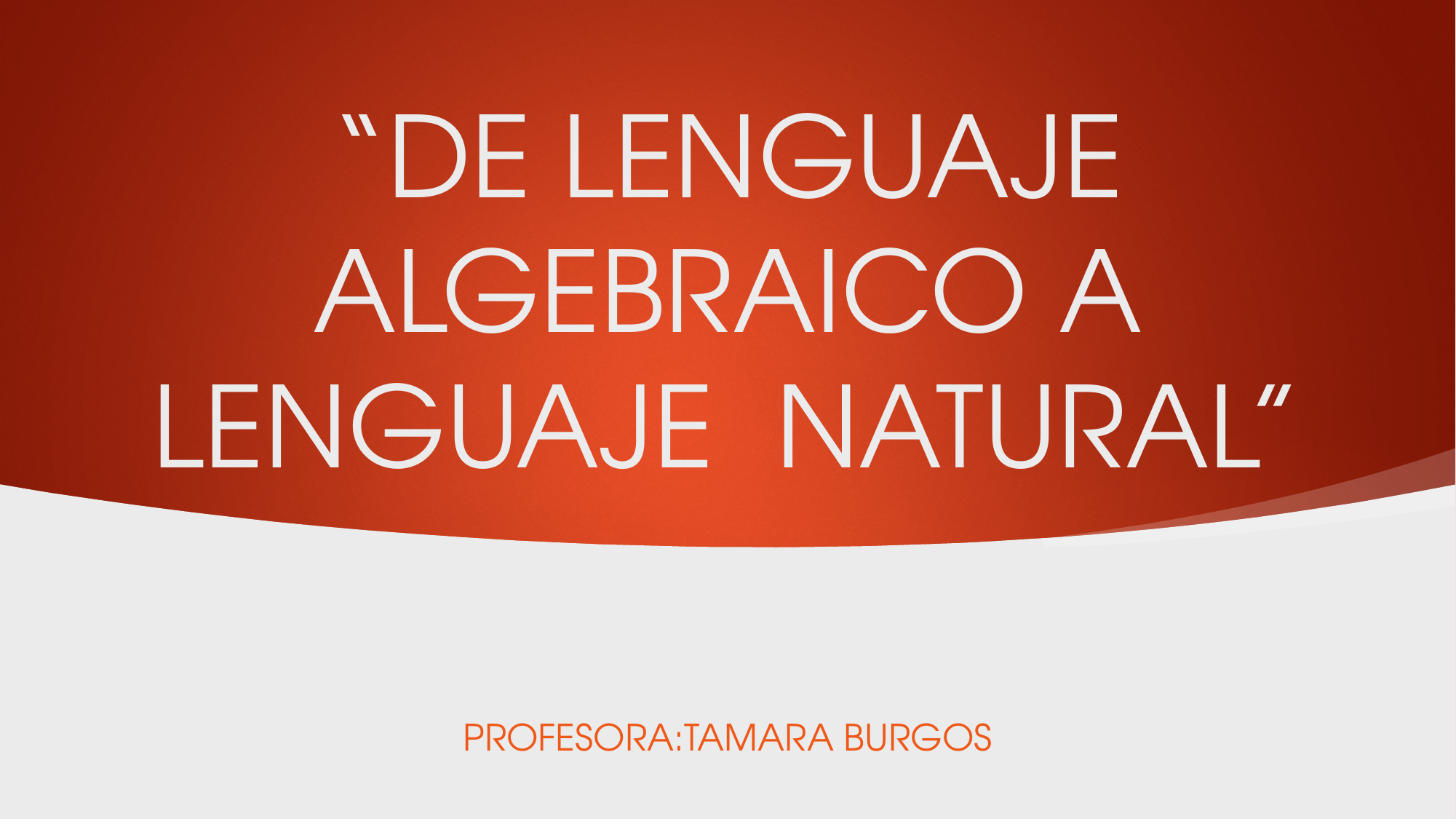

# “DE LENGUAJE ALGEBRAICO A LENGUAJE  NATURAL”

PROFESORA:TAMARA BURGOS